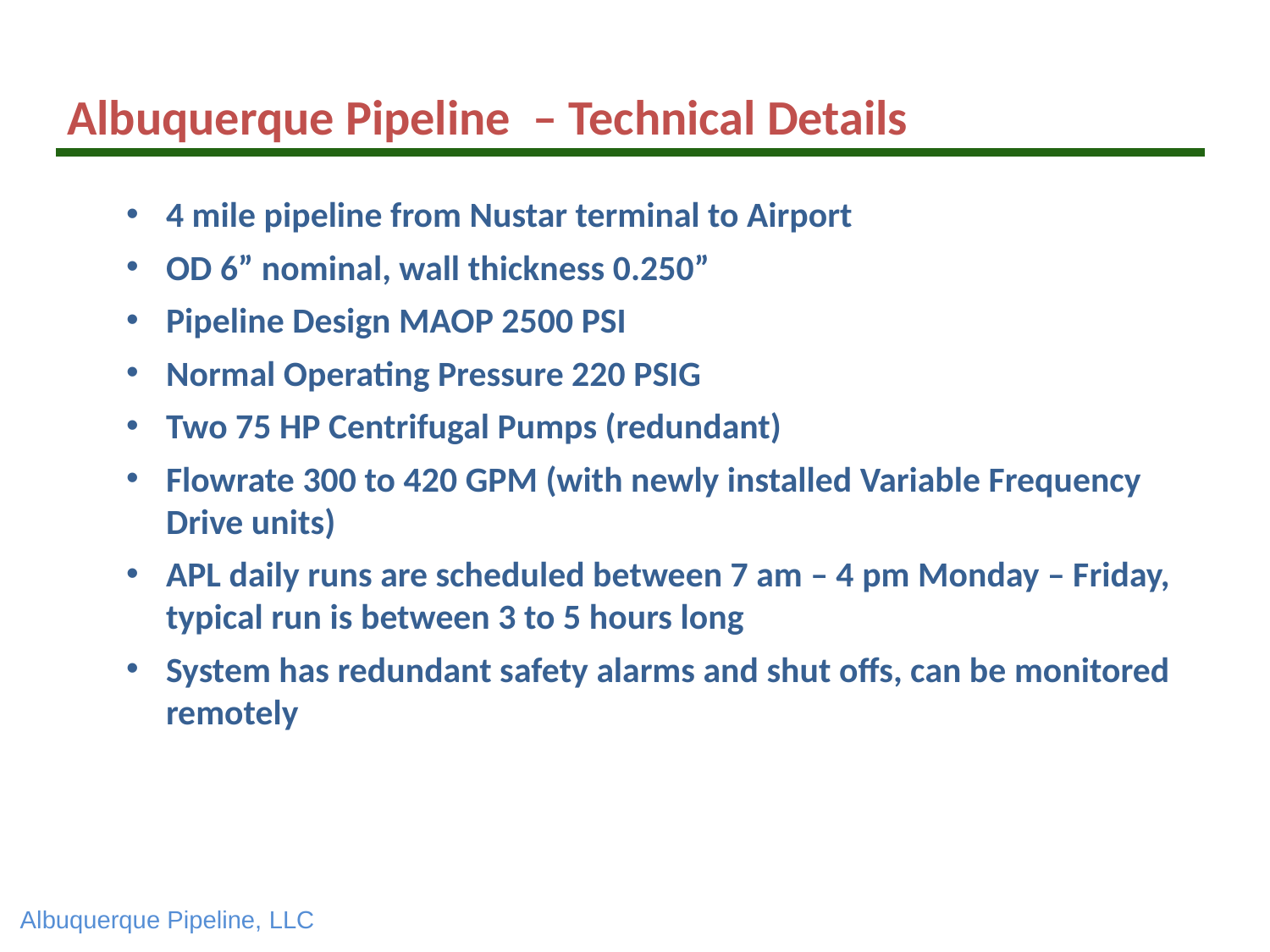

Albuquerque Pipeline  – Technical Details
4 mile pipeline from Nustar terminal to Airport
OD 6” nominal, wall thickness 0.250”
Pipeline Design MAOP 2500 PSI
Normal Operating Pressure 220 PSIG
Two 75 HP Centrifugal Pumps (redundant)
Flowrate 300 to 420 GPM (with newly installed Variable Frequency Drive units)
APL daily runs are scheduled between 7 am – 4 pm Monday – Friday, typical run is between 3 to 5 hours long
System has redundant safety alarms and shut offs, can be monitored remotely
Albuquerque Pipeline, LLC